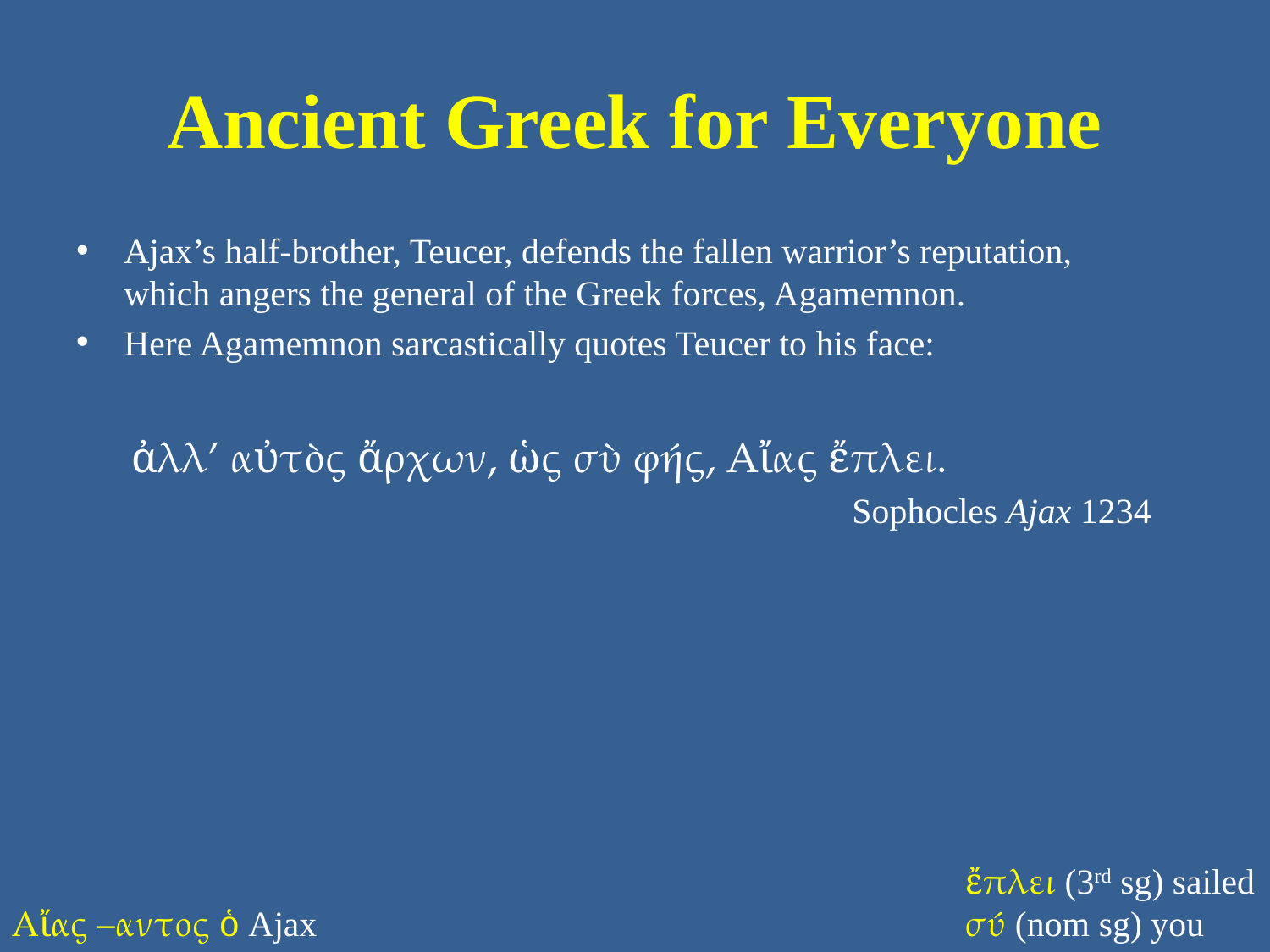

# Ancient Greek for Everyone
Ajax’s half-brother, Teucer, defends the fallen warrior’s reputation, which angers the general of the Greek forces, Agamemnon.
Here Agamemnon sarcastically quotes Teucer to his face:

ἀλλ’ αὐτὸς ἄρχων, ὡς σὺ φής, Αἴας ἔπλει.
Sophocles Ajax 1234
ἔπλει (3rd sg) sailed
σύ (nom sg) you
Αἴας –αντος ὁ Ajax